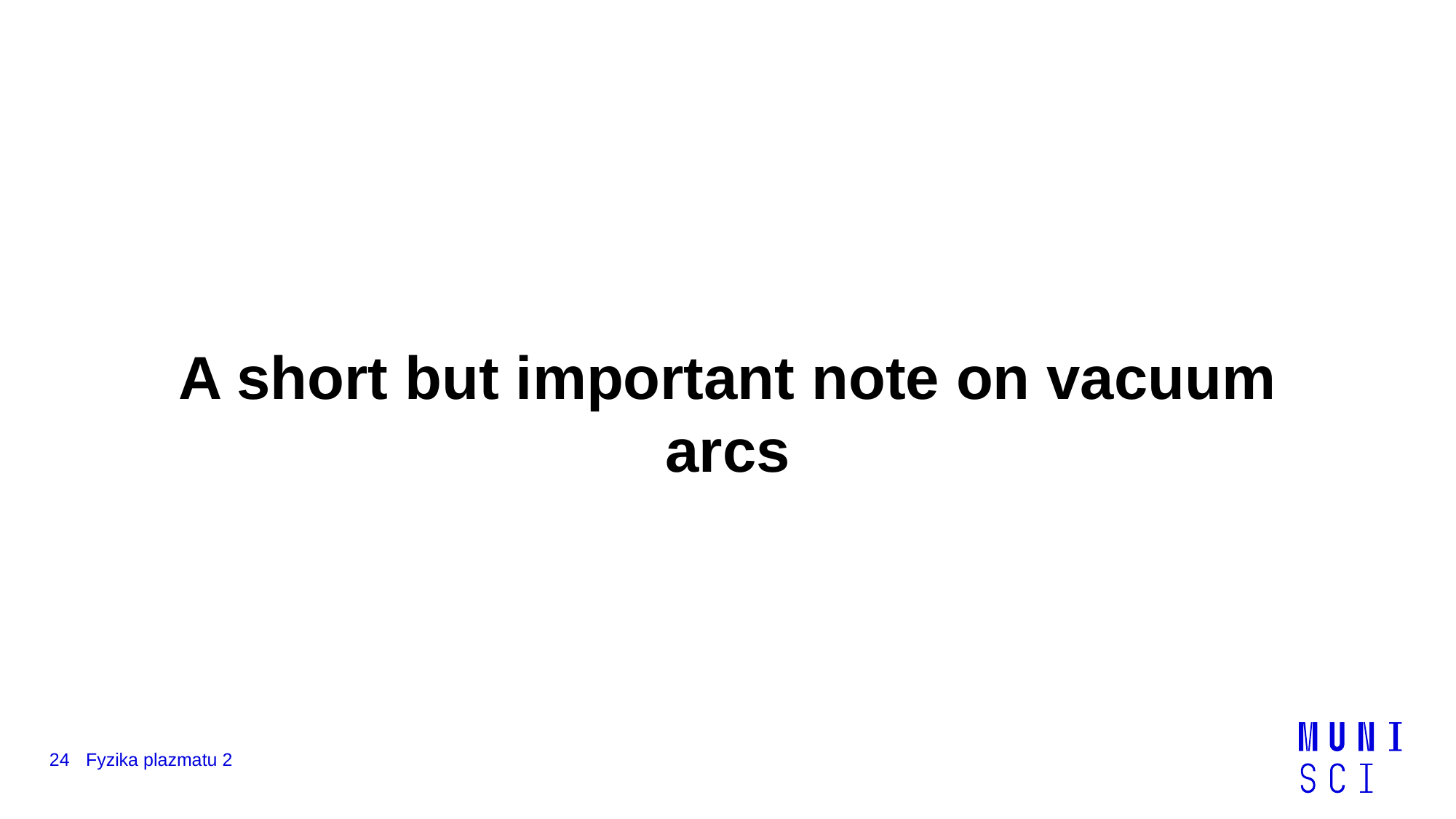

A short but important note on vacuum arcs
24
Fyzika plazmatu 2